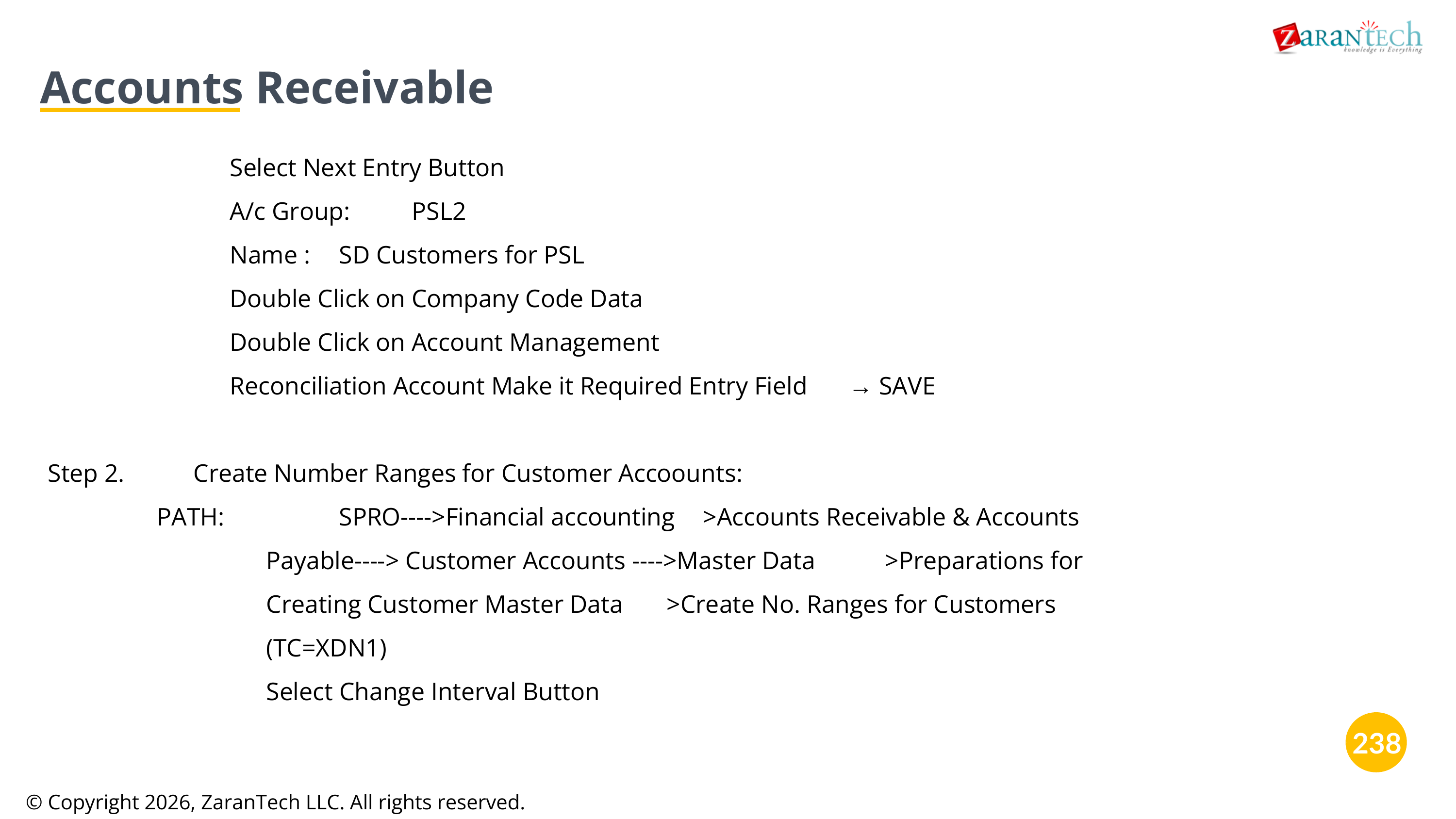

Accounts Receivable

Select Next Entry Button
A/c Group:	PSL2
Name :	SD Customers for PSL
Double Click on Company Code Data
Double Click on Account Management
Reconciliation Account Make it Required Entry Field	→ SAVE

Step 2.	Create Number Ranges for Customer Accoounts:
PATH:		SPRO---->Financial accounting	>Accounts Receivable & Accounts
Payable----> Customer Accounts ---->Master Data	>Preparations for
Creating Customer Master Data	>Create No. Ranges for Customers
(TC=XDN1)
Select Change Interval Button
238
238
© Copyright 2026, ZaranTech LLC. All rights reserved.